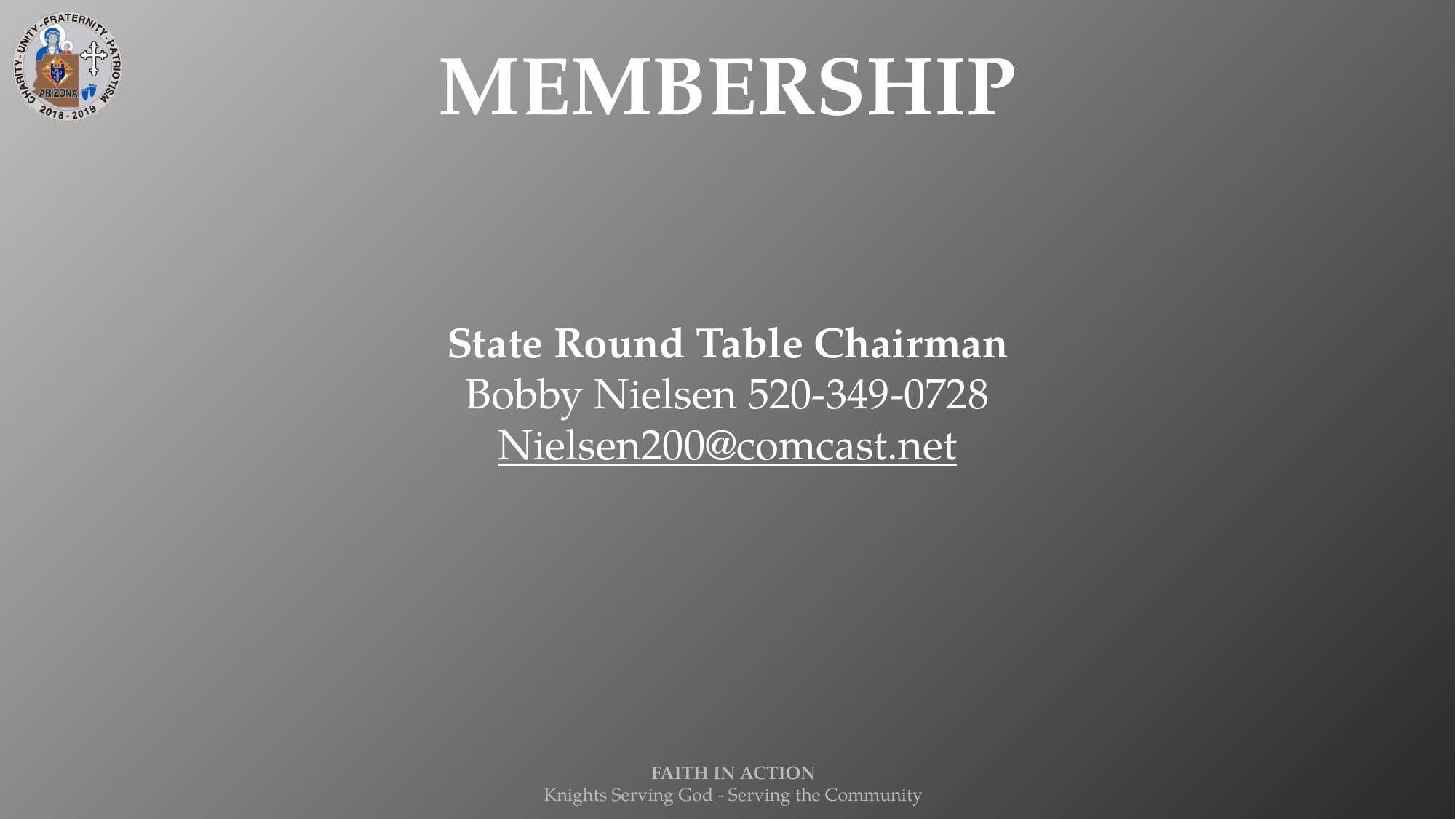

MEMBERSHIP
State Round Table Chairman
Bobby Nielsen 520-349-0728
Nielsen200@comcast.net

FAITH IN ACTION
Knights Serving God - Serving the Community